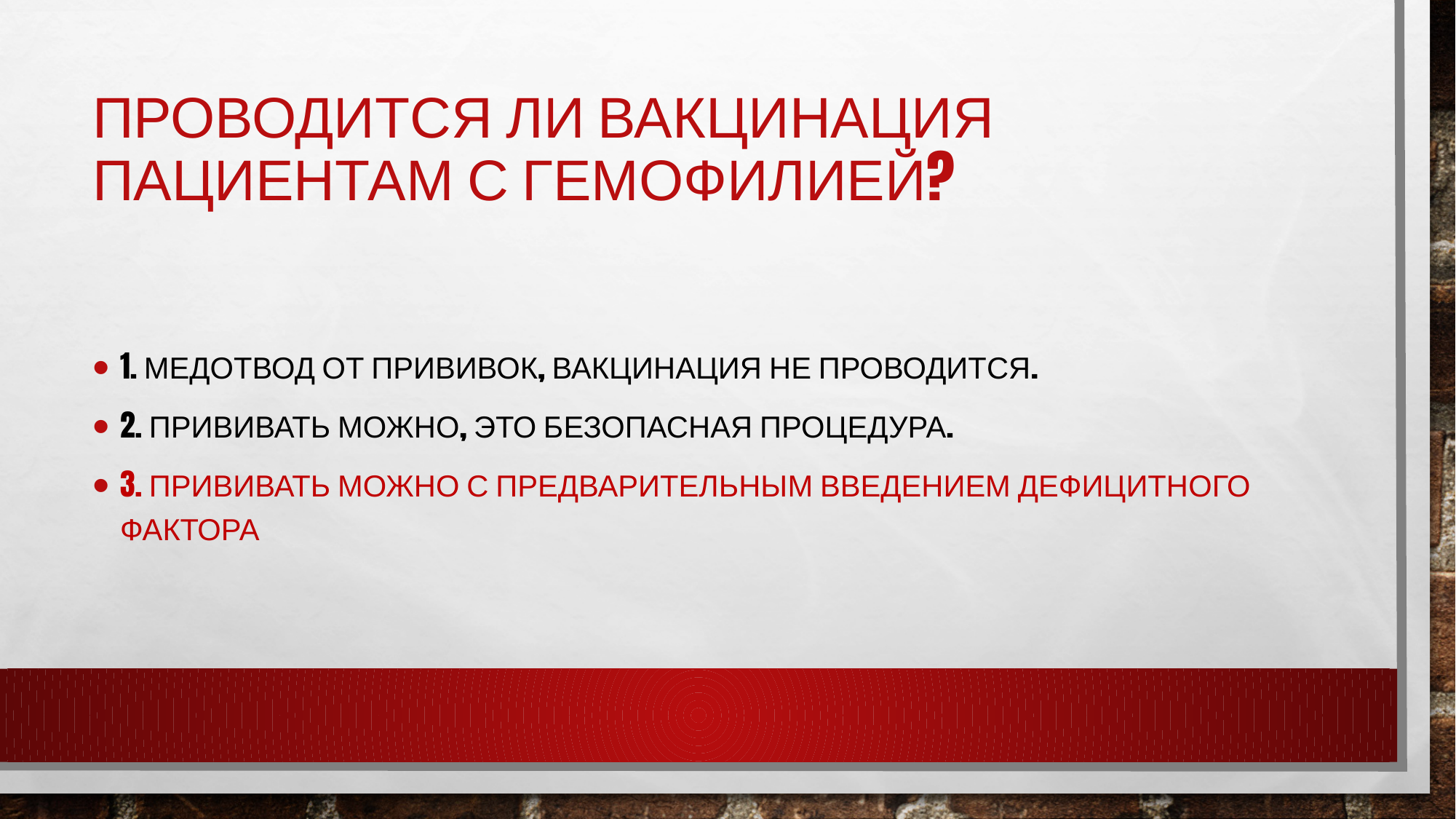

# Проводится ли вакцинация пациентам с гемофилией?
1. Медотвод от прививок, вакцинация не проводится.
2. Прививать можно, это безопасная процедура.
3. Прививать можно с предварительным введением дефицитного фактора